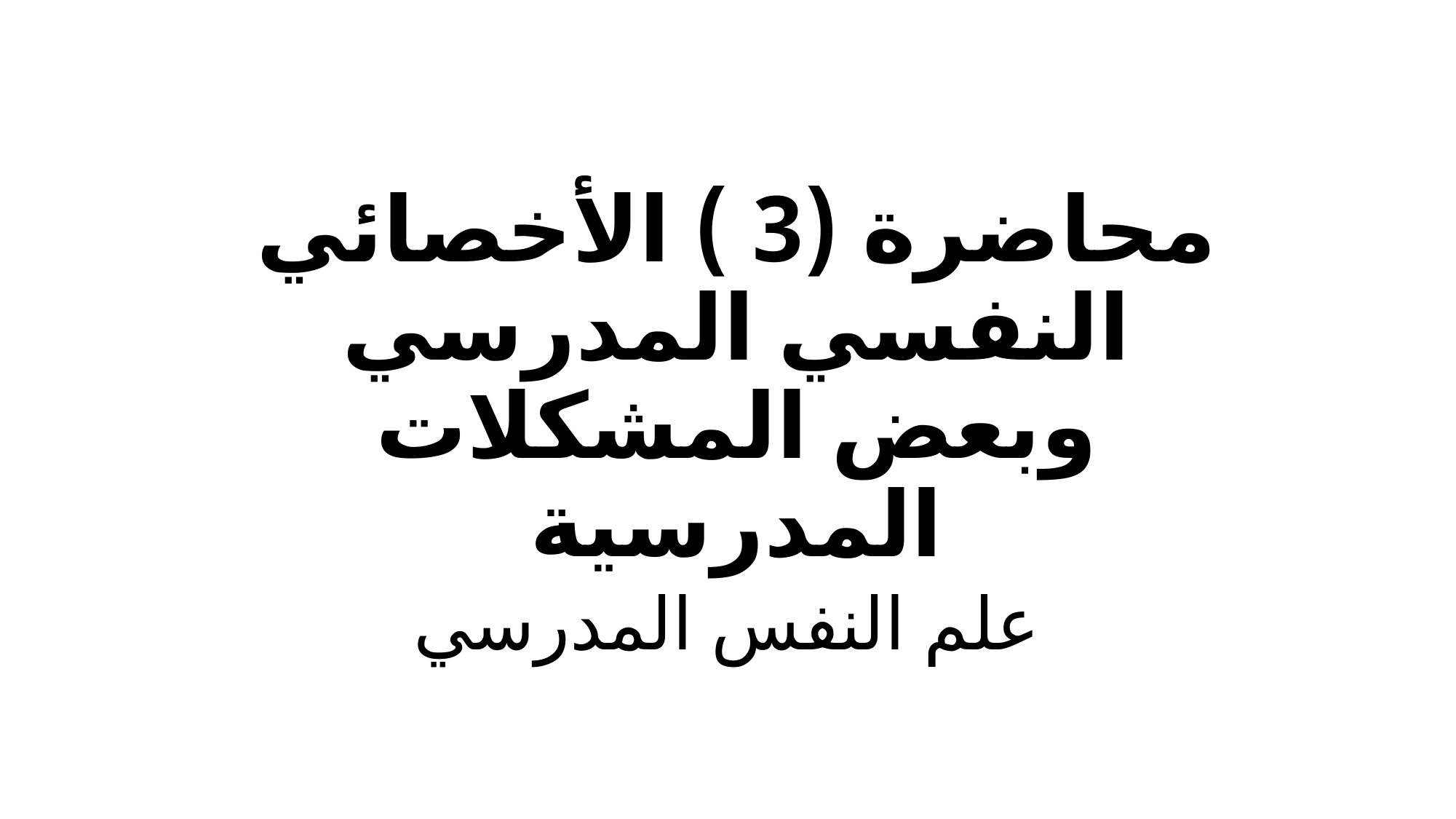

# محاضرة (3 ) الأخصائي النفسي المدرسي وبعض المشكلات المدرسية
علم النفس المدرسي